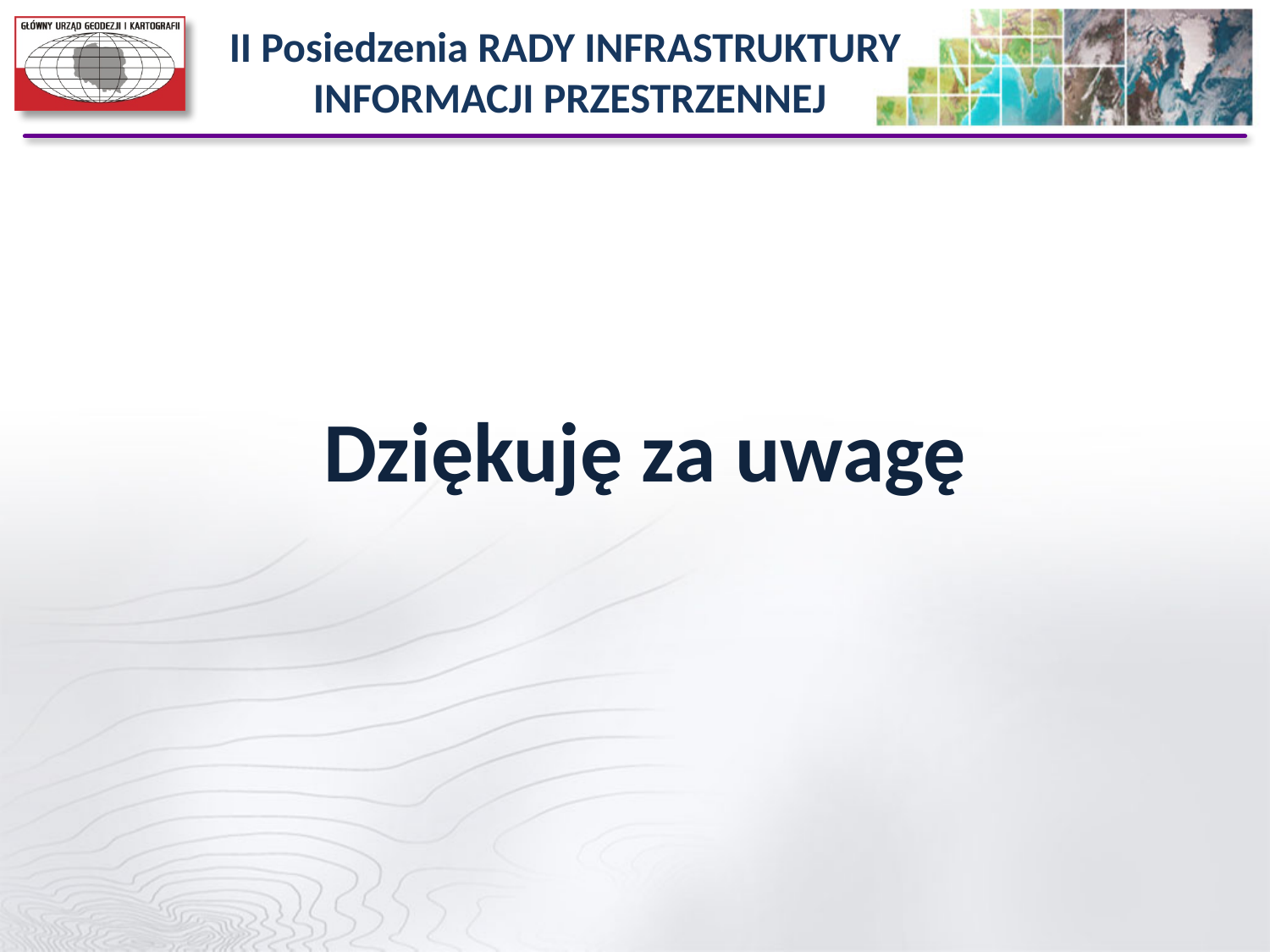

II Posiedzenia RADY INFRASTRUKTURY
INFORMACJI PRZESTRZENNEJ
# Dziękuję za uwagę